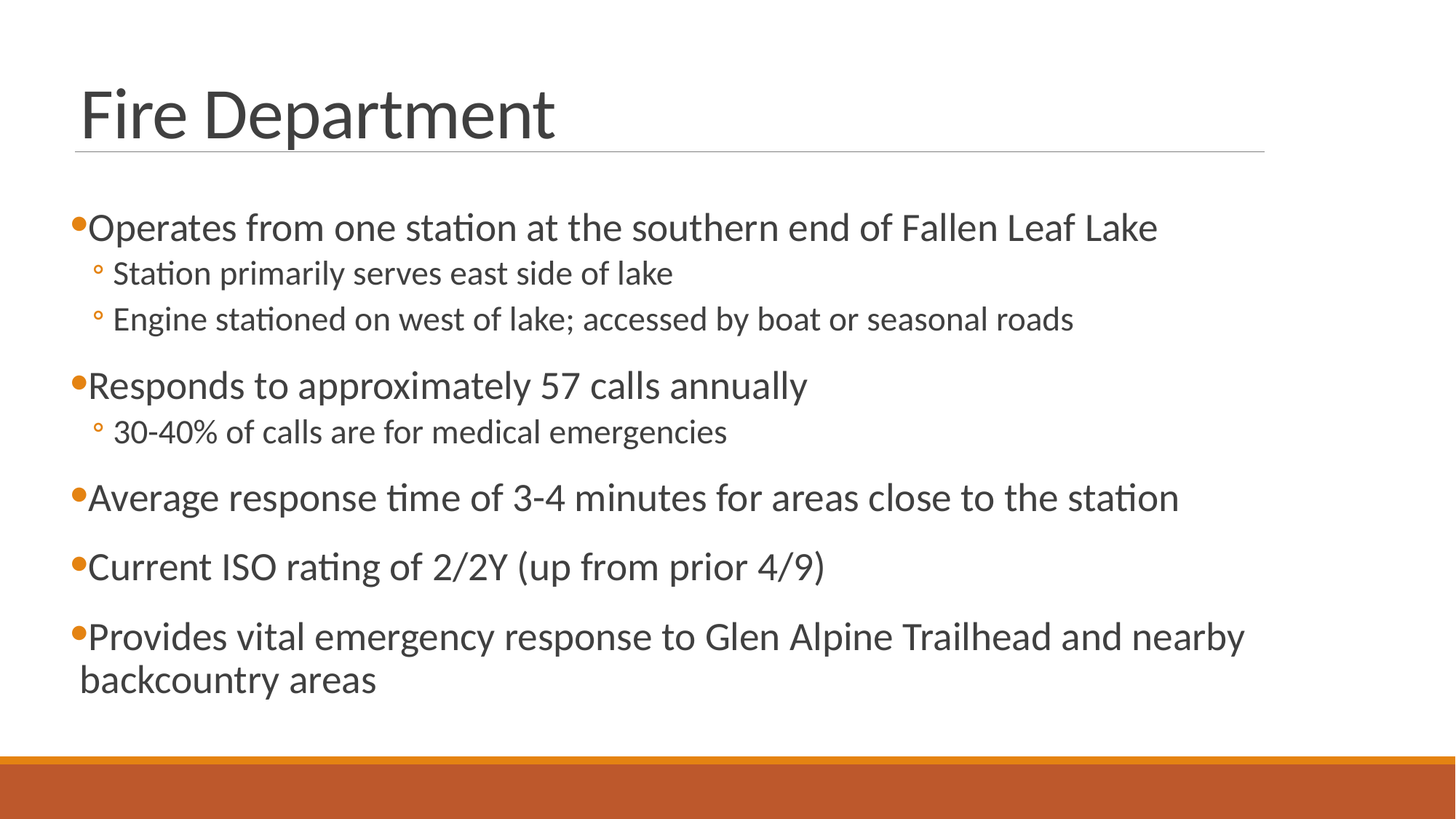

# Fire Department
Operates from one station at the southern end of Fallen Leaf Lake
Station primarily serves east side of lake
Engine stationed on west of lake; accessed by boat or seasonal roads
Responds to approximately 57 calls annually
30-40% of calls are for medical emergencies
Average response time of 3-4 minutes for areas close to the station
Current ISO rating of 2/2Y (up from prior 4/9)
Provides vital emergency response to Glen Alpine Trailhead and nearby backcountry areas